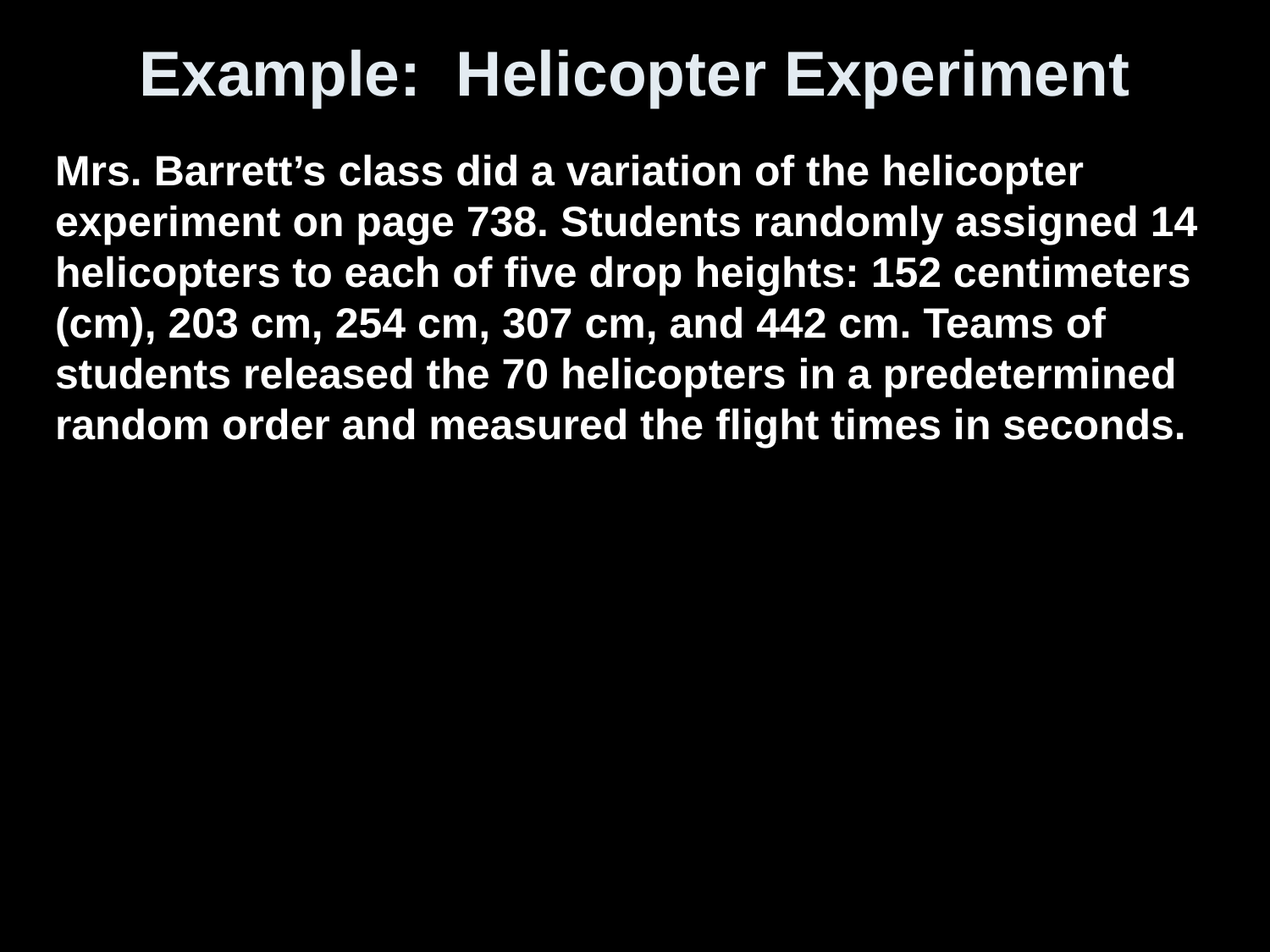

# Example:  Helicopter Experiment
Mrs. Barrett’s class did a variation of the helicopter experiment on page 738. Students randomly assigned 14 helicopters to each of five drop heights: 152 centimeters (cm), 203 cm, 254 cm, 307 cm, and 442 cm. Teams of students released the 70 helicopters in a predetermined random order and measured the flight times in seconds.